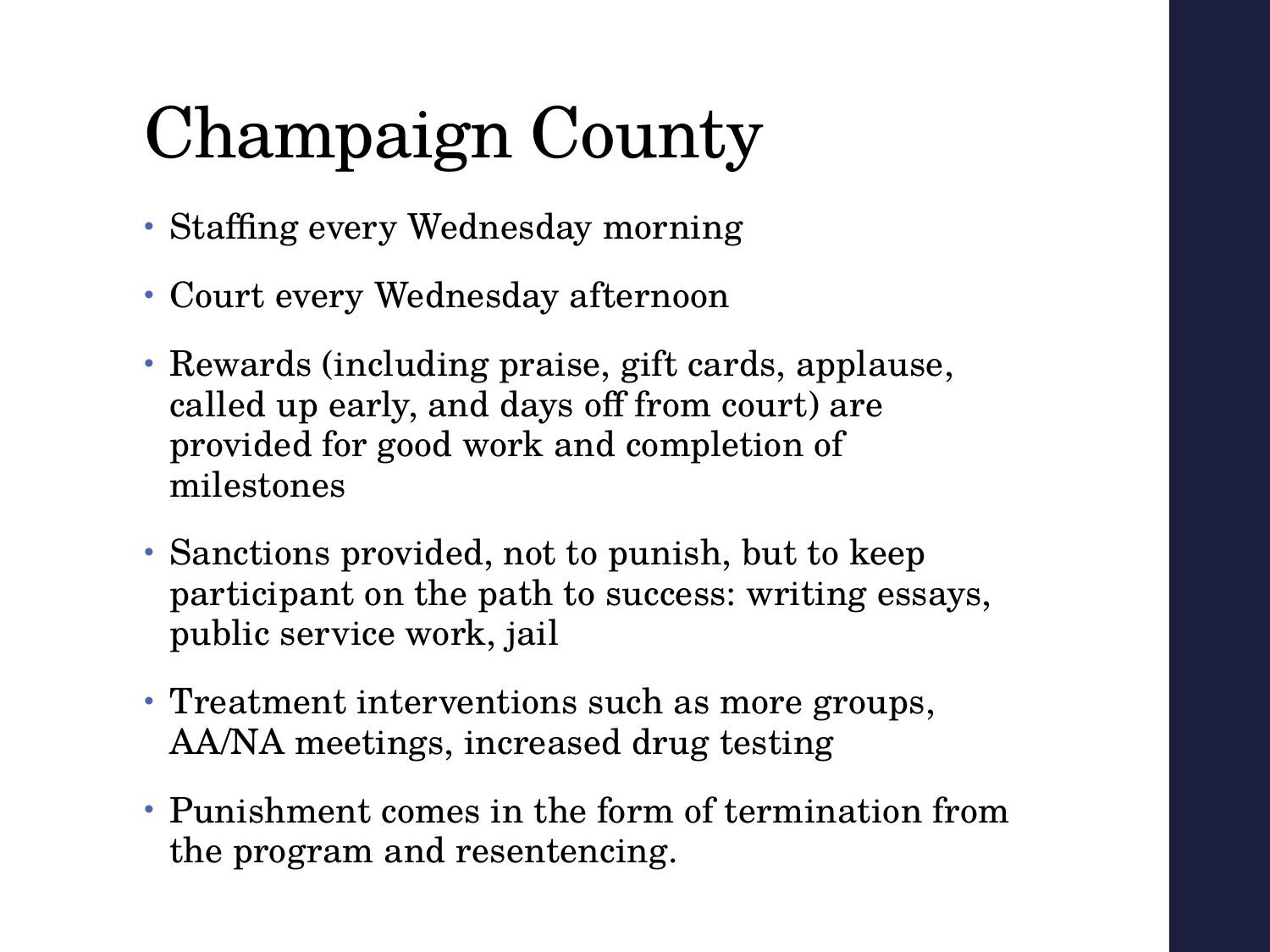

# Champaign County
Staffing every Wednesday morning
Court every Wednesday afternoon
Rewards (including praise, gift cards, applause, called up early, and days off from court) are provided for good work and completion of milestones
Sanctions provided, not to punish, but to keep participant on the path to success: writing essays, public service work, jail
Treatment interventions such as more groups, AA/NA meetings, increased drug testing
Punishment comes in the form of termination from the program and resentencing.